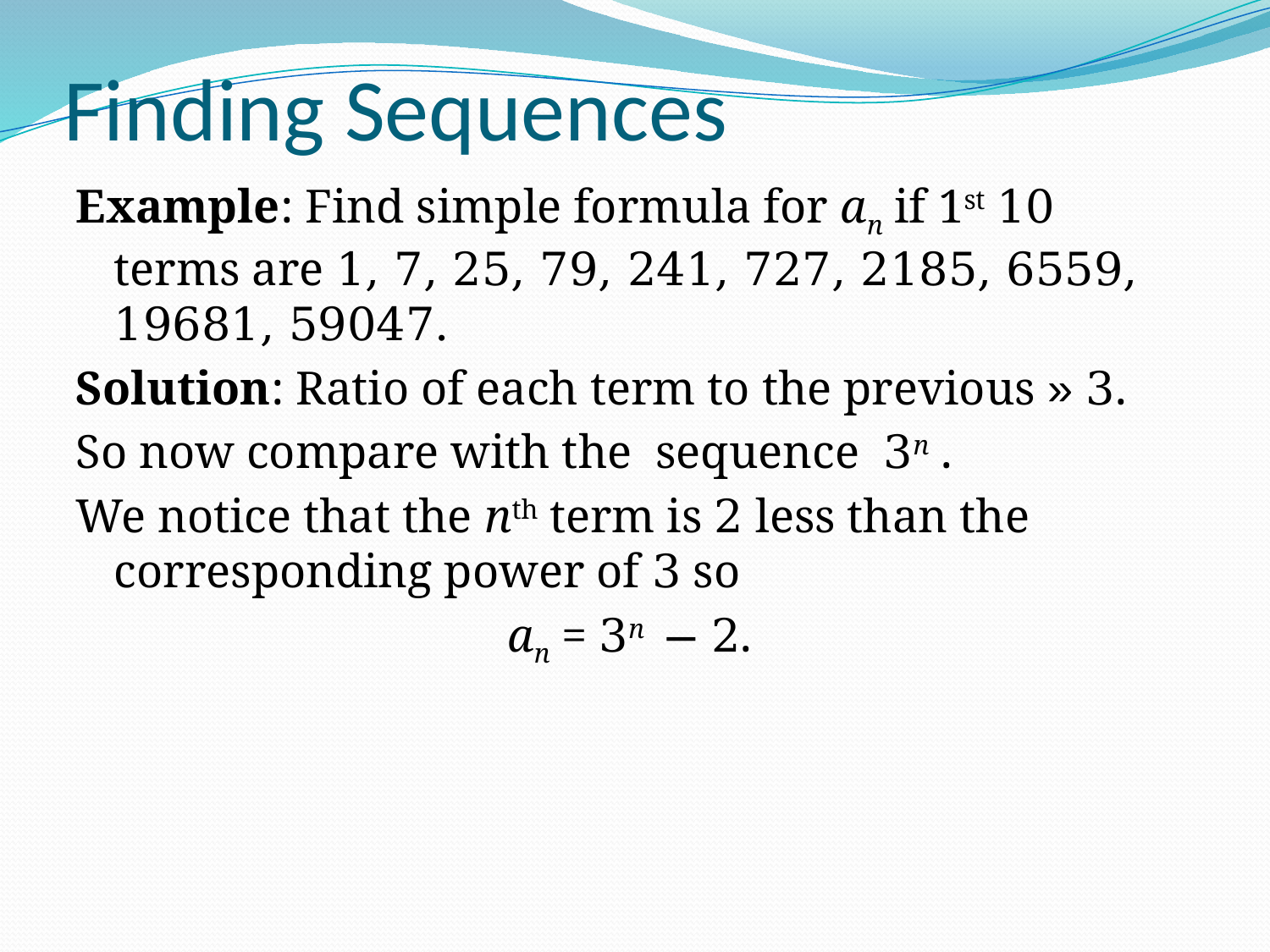

# Finding Sequences
Example: Find simple formula for an if 1st 10 terms are 1, 7, 25, 79, 241, 727, 2185, 6559, 19681, 59047.
Solution: Ratio of each term to the previous » 3.
So now compare with the  sequence  3n .
We notice that the nth term is 2 less than the corresponding power of 3 so
an = 3n  − 2.